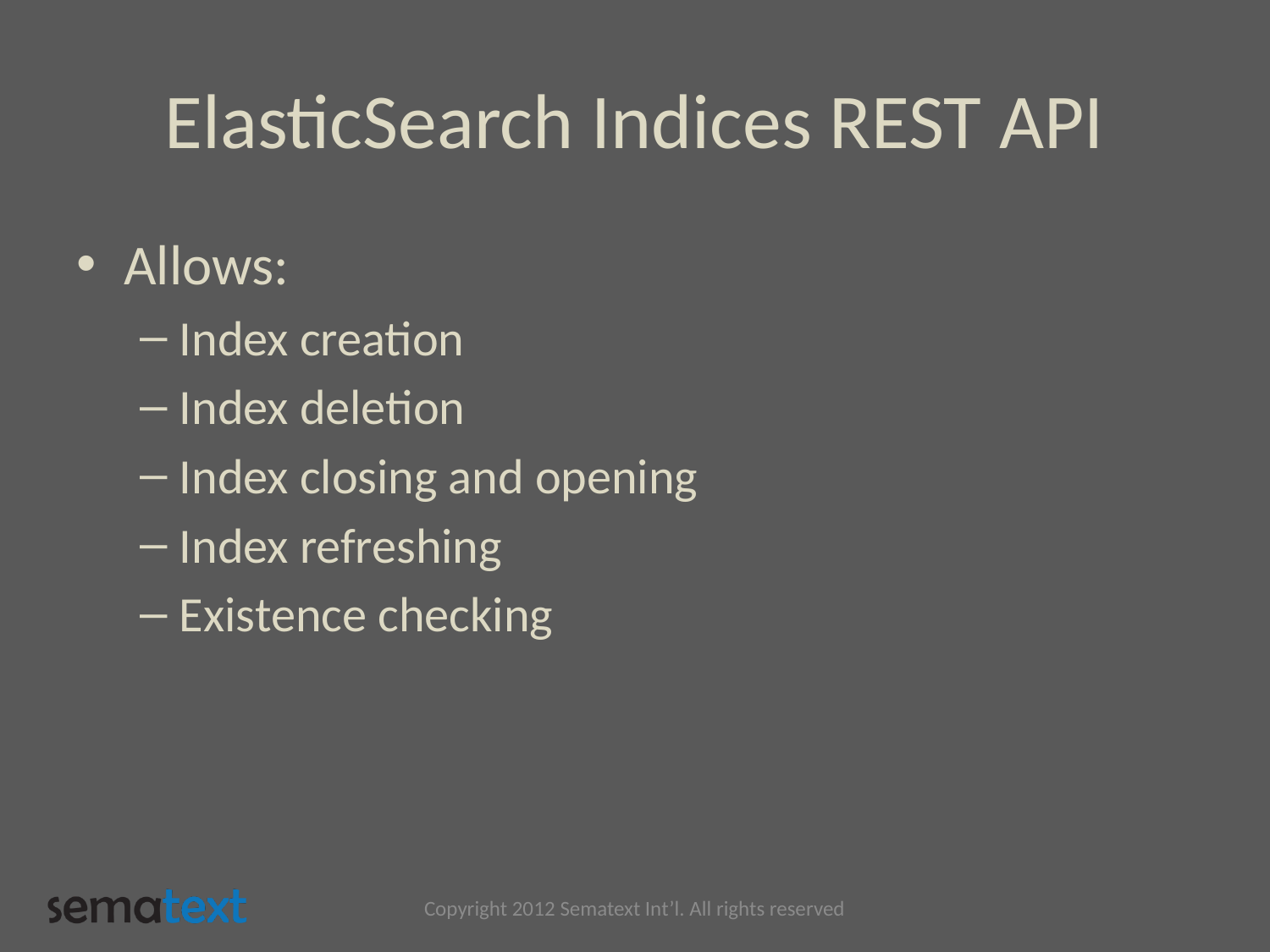

# ElasticSearch Indices REST API
Allows:
Index creation
Index deletion
Index closing and opening
Index refreshing
Existence checking

Copyright 2012 Sematext Int’l. All rights reserved